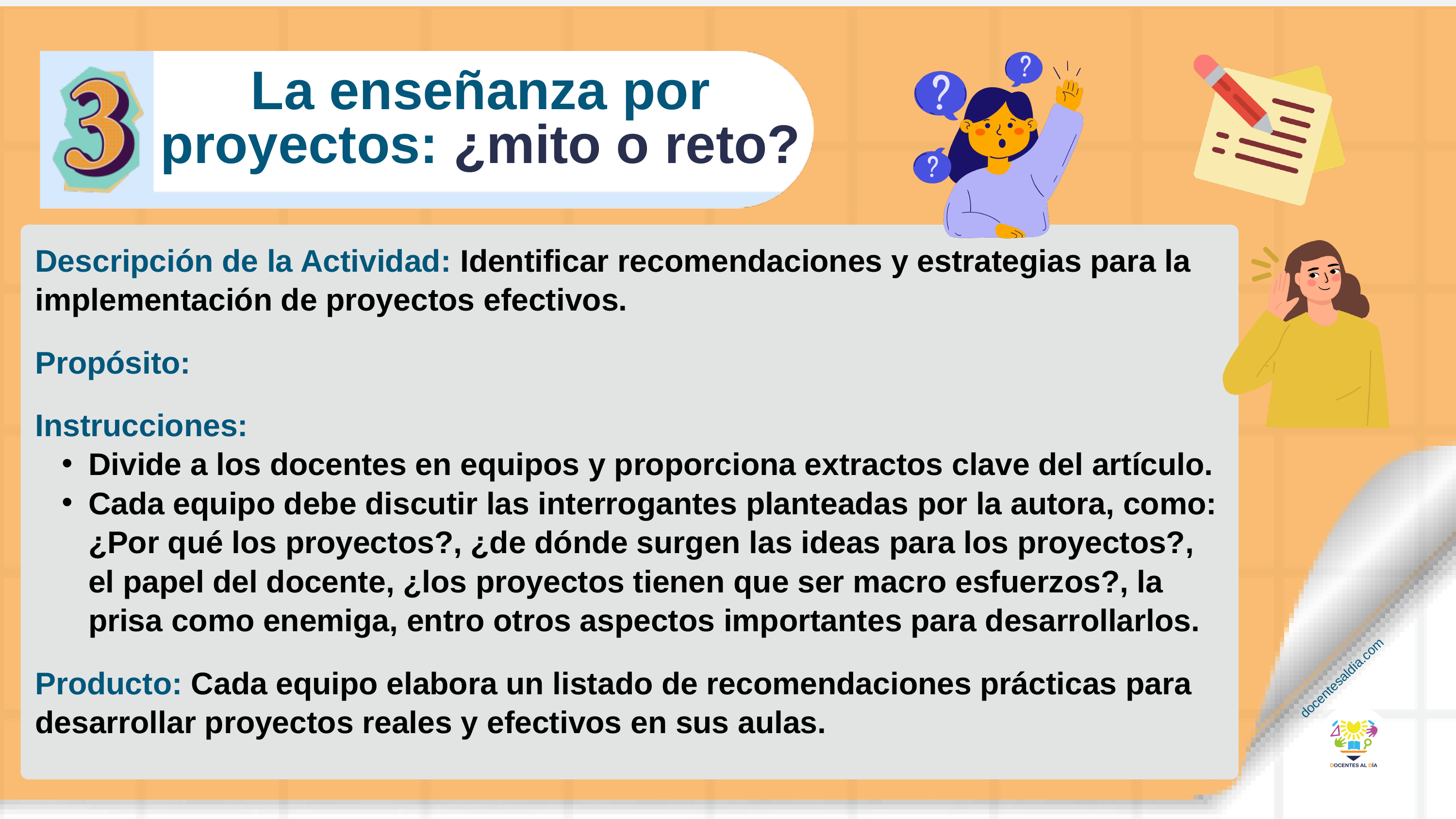

La enseñanza por proyectos: ¿mito o reto?

Descripción de la Actividad: Identificar recomendaciones y estrategias para la implementación de proyectos efectivos.

Propósito:

Instrucciones:
Divide a los docentes en equipos y proporciona extractos clave del artículo.
Cada equipo debe discutir las interrogantes planteadas por la autora, como: ¿Por qué los proyectos?, ¿de dónde surgen las ideas para los proyectos?, el papel del docente, ¿los proyectos tienen que ser macro esfuerzos?, la prisa como enemiga, entro otros aspectos importantes para desarrollarlos.

Producto: Cada equipo elabora un listado de recomendaciones prácticas para desarrollar proyectos reales y efectivos en sus aulas.

docentesaldia.com